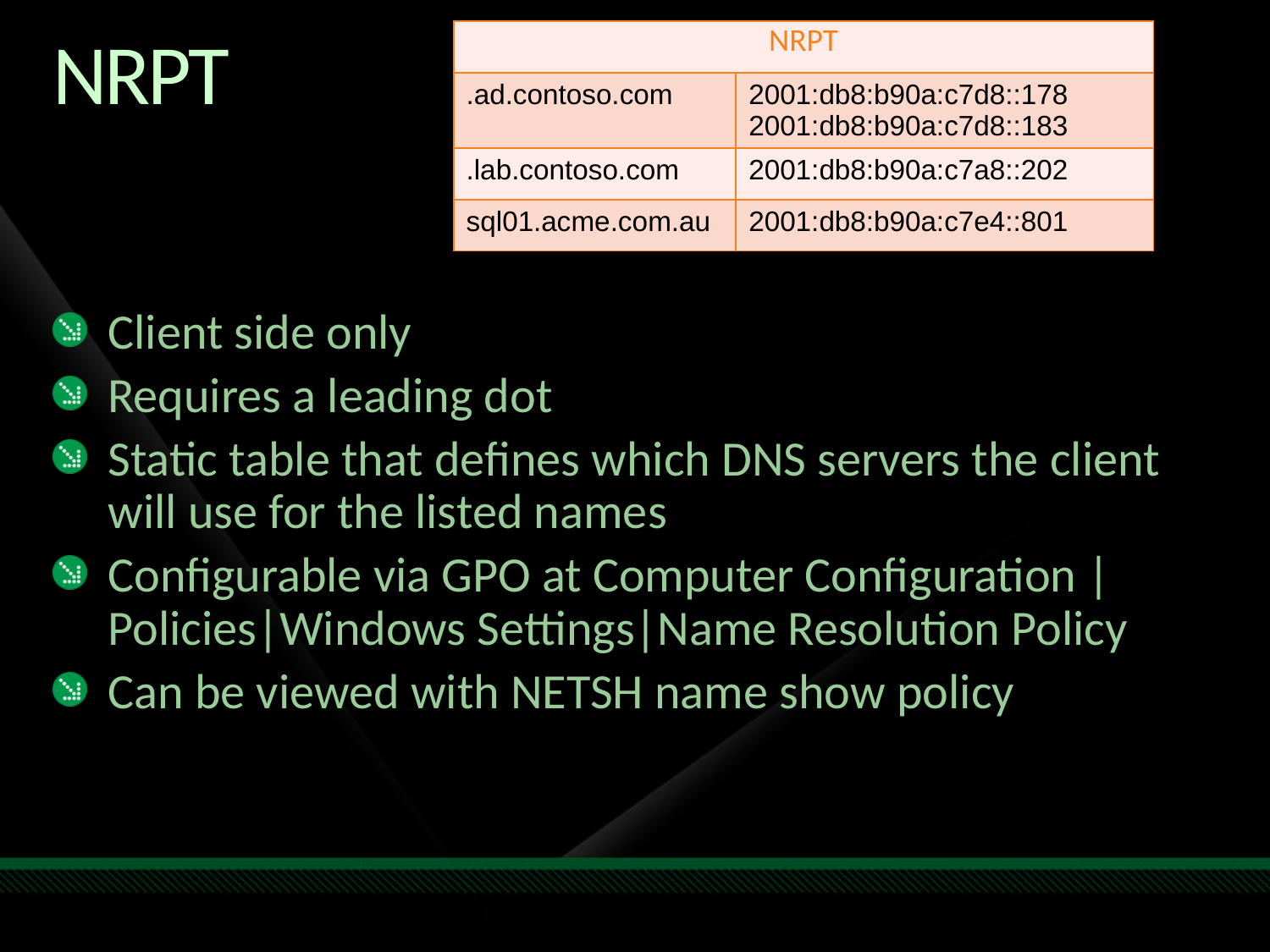

| NRPT |  |
| --- | --- |
| .ad.contoso.com | 2001:db8:b90a:c7d8::178 2001:db8:b90a:c7d8::183 |
| .lab.contoso.com | 2001:db8:b90a:c7a8::202 |
| sql01.acme.com.au | 2001:db8:b90a:c7e4::801 |
# NRPT
Client side only
Requires a leading dot
Static table that defines which DNS servers the client will use for the listed names
Configurable via GPO at Computer Configuration |Policies|Windows Settings|Name Resolution Policy
Can be viewed with NETSH name show policy